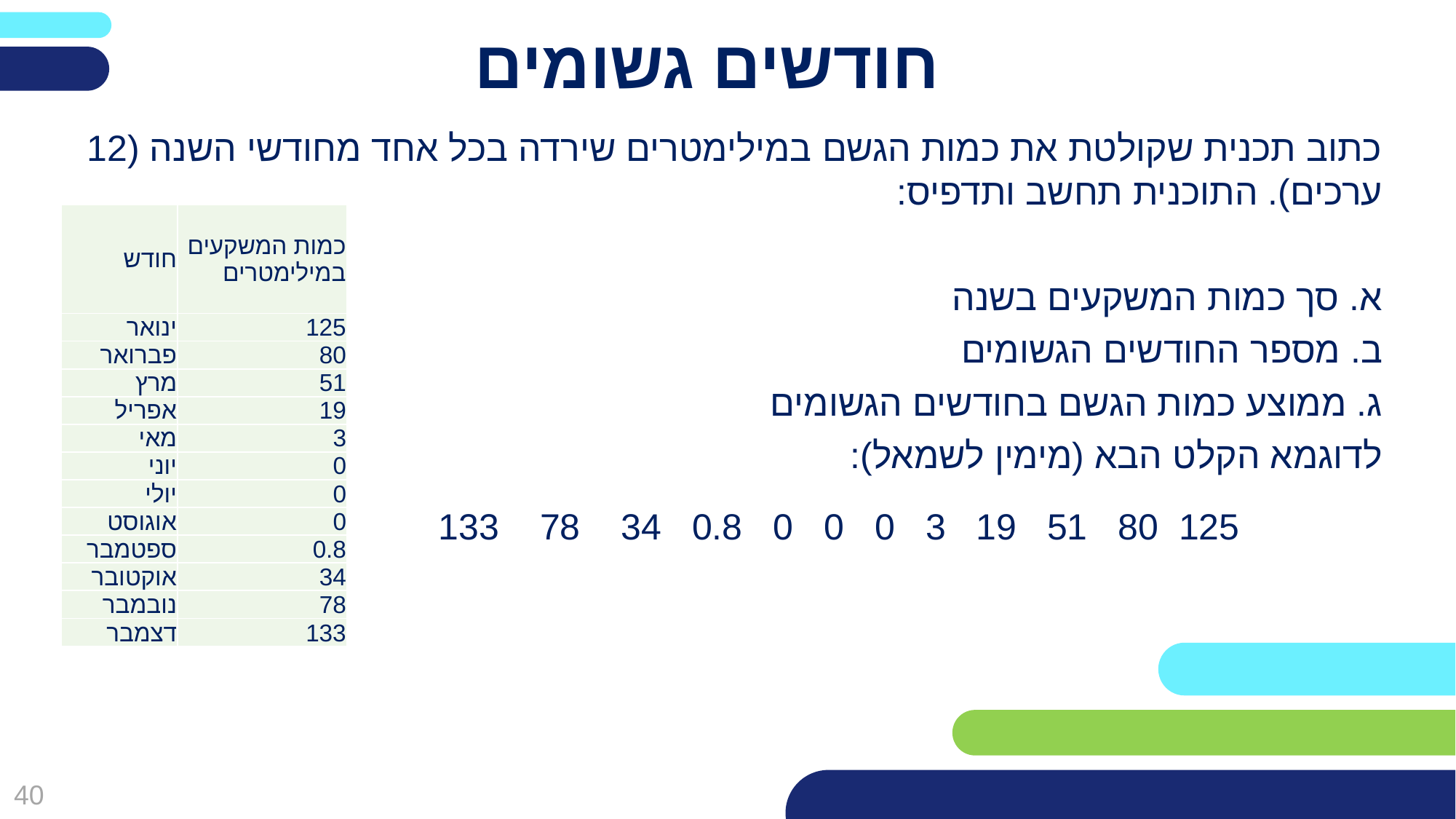

# חודשים גשומים
כתוב תכנית שקולטת את כמות הגשם במילימטרים שירדה בכל אחד מחודשי השנה (12 ערכים). התוכנית תחשב ותדפיס:

א. סך כמות המשקעים בשנה
ב. מספר החודשים הגשומים
ג. ממוצע כמות הגשם בחודשים הגשומים
לדוגמא הקלט הבא (מימין לשמאל):

| חודש | כמות המשקעים במילימטרים |
| --- | --- |
| ינואר | 125 |
| פברואר | 80 |
| מרץ | 51 |
| אפריל | 19 |
| מאי | 3 |
| יוני | 0 |
| יולי | 0 |
| אוגוסט | 0 |
| ספטמבר | 0.8 |
| אוקטובר | 34 |
| נובמבר | 78 |
| דצמבר | 133 |
125  80   51   19   3   0   0   0   0.8   34    78    133